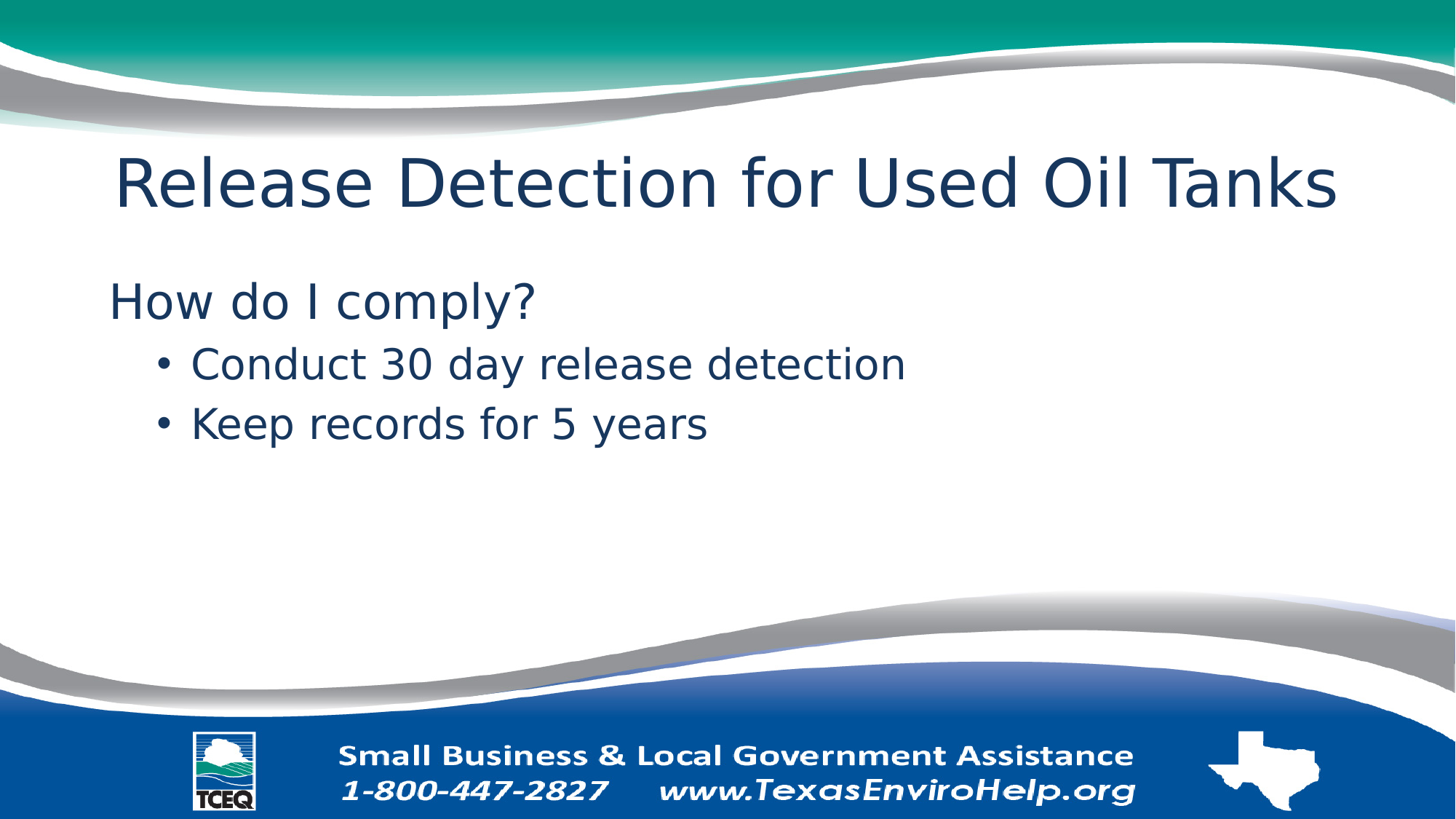

# Release Detection for Used Oil Tanks
How do I comply?
Conduct 30 day release detection
Keep records for 5 years